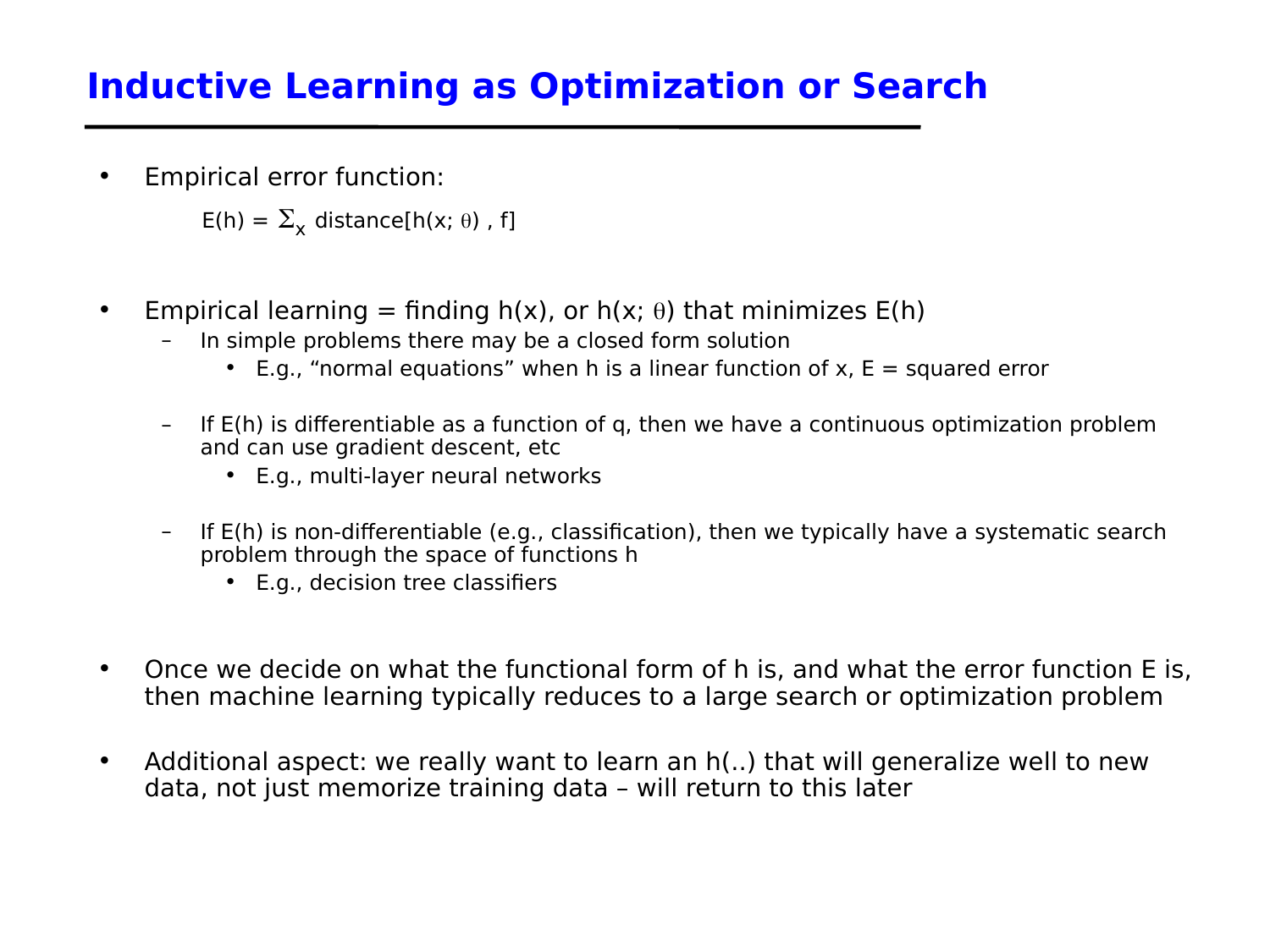

Inductive Learning as Optimization or Search
Empirical error function:
      E(h) = Σx distance[h(x; θ) , f]

Empirical learning = finding h(x), or h(x; θ) that minimizes E(h)
In simple problems there may be a closed form solution
E.g., “normal equations” when h is a linear function of x, E = squared error

If E(h) is differentiable as a function of q, then we have a continuous optimization problem and can use gradient descent, etc
E.g., multi-layer neural networks

If E(h) is non-differentiable (e.g., classification), then we typically have a systematic search problem through the space of functions h
E.g., decision tree classifiers

Once we decide on what the functional form of h is, and what the error function E is, then machine learning typically reduces to a large search or optimization problem

Additional aspect: we really want to learn an h(..) that will generalize well to new data, not just memorize training data – will return to this later